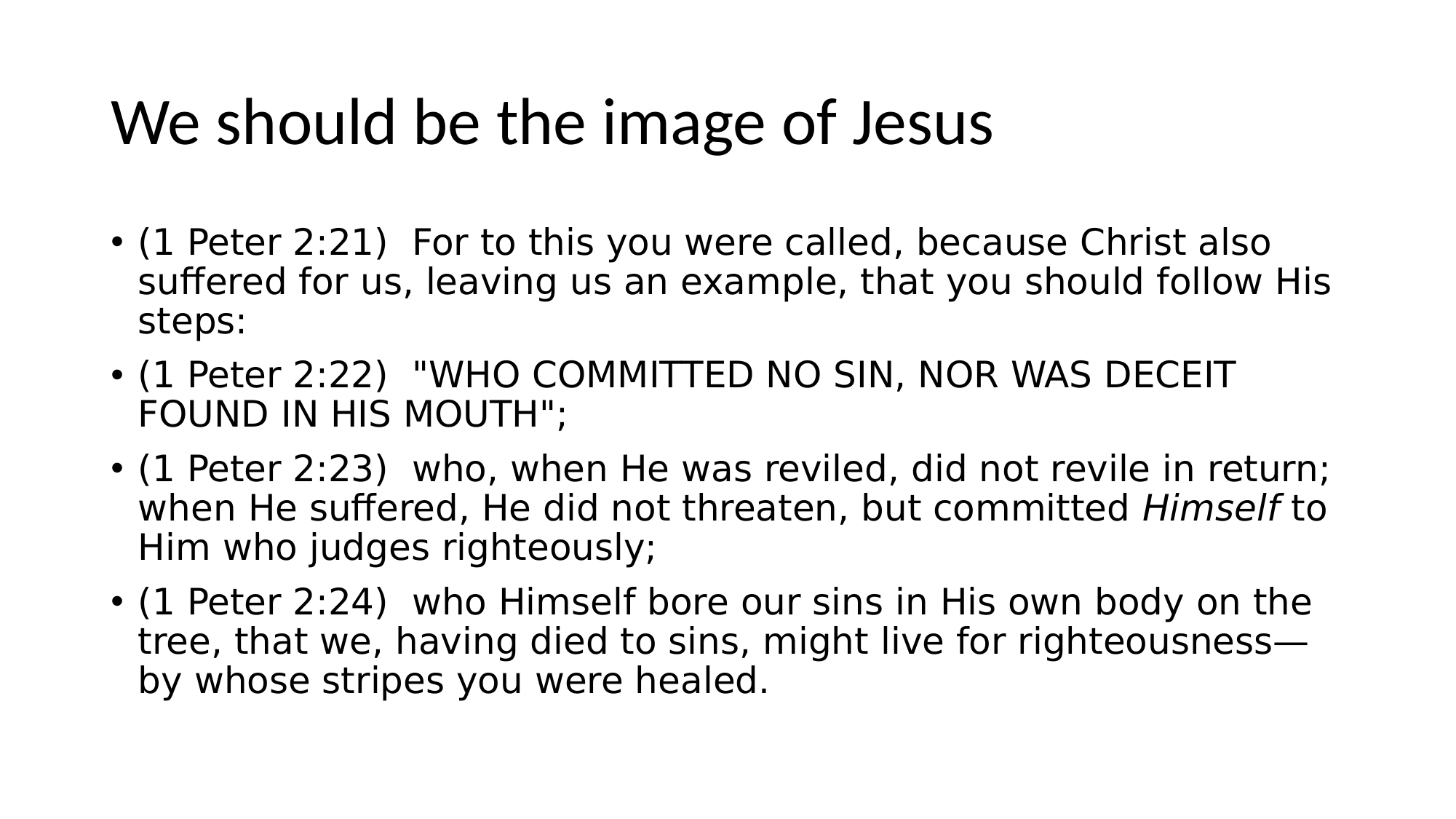

# We should be the image of Jesus
(1 Peter 2:21)  For to this you were called, because Christ also suffered for us, leaving us an example, that you should follow His steps:
(1 Peter 2:22)  "WHO COMMITTED NO SIN, NOR WAS DECEIT FOUND IN HIS MOUTH";
(1 Peter 2:23)  who, when He was reviled, did not revile in return; when He suffered, He did not threaten, but committed Himself to Him who judges righteously;
(1 Peter 2:24)  who Himself bore our sins in His own body on the tree, that we, having died to sins, might live for righteousness—by whose stripes you were healed.